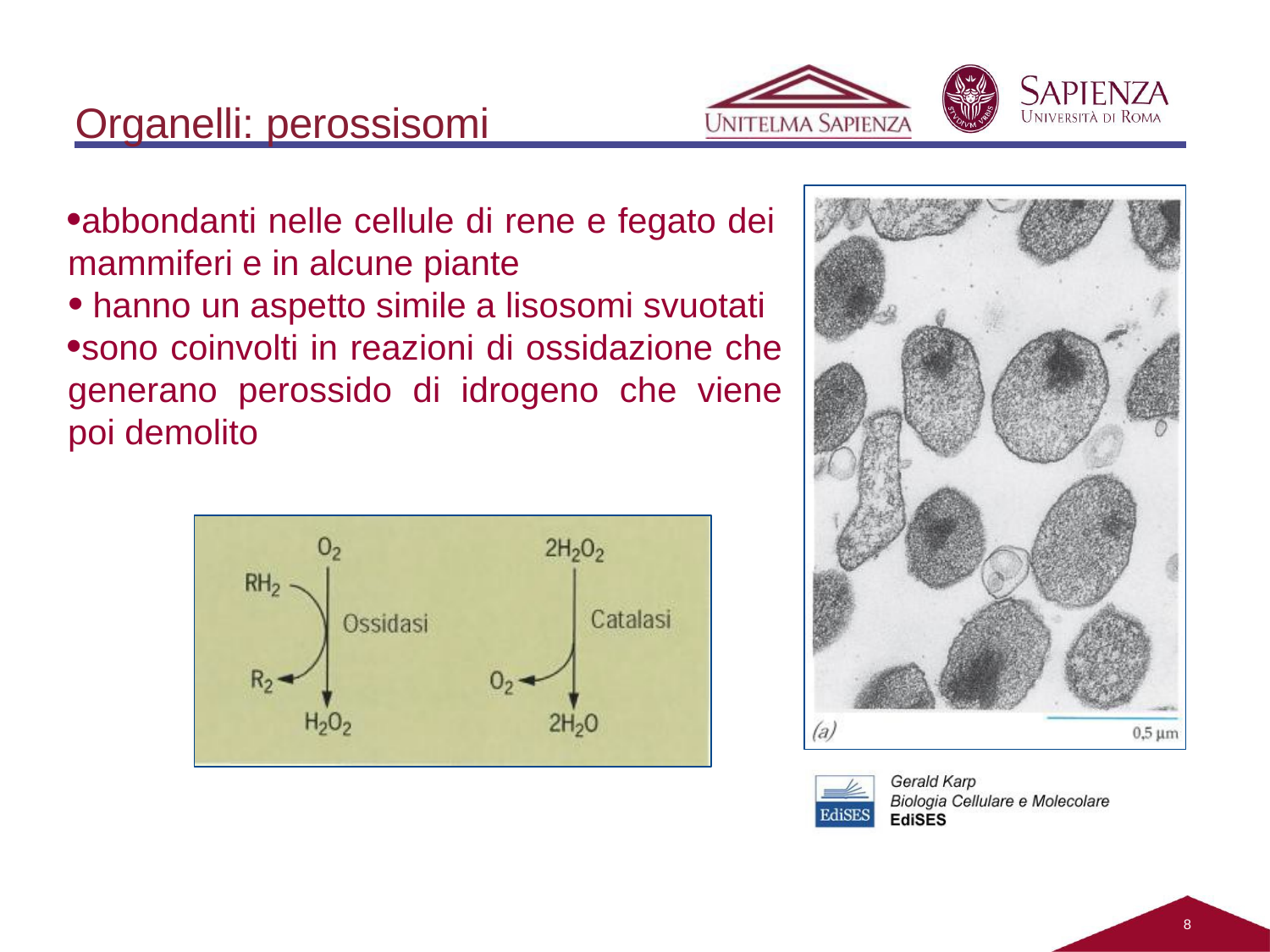

# Organelli: perossisomi

abbondanti nelle cellule di rene e fegato dei mammiferi e in alcune piante
hanno un aspetto simile a lisosomi svuotati
sono coinvolti in reazioni di ossidazione che generano perossido di idrogeno che viene poi demolito

8